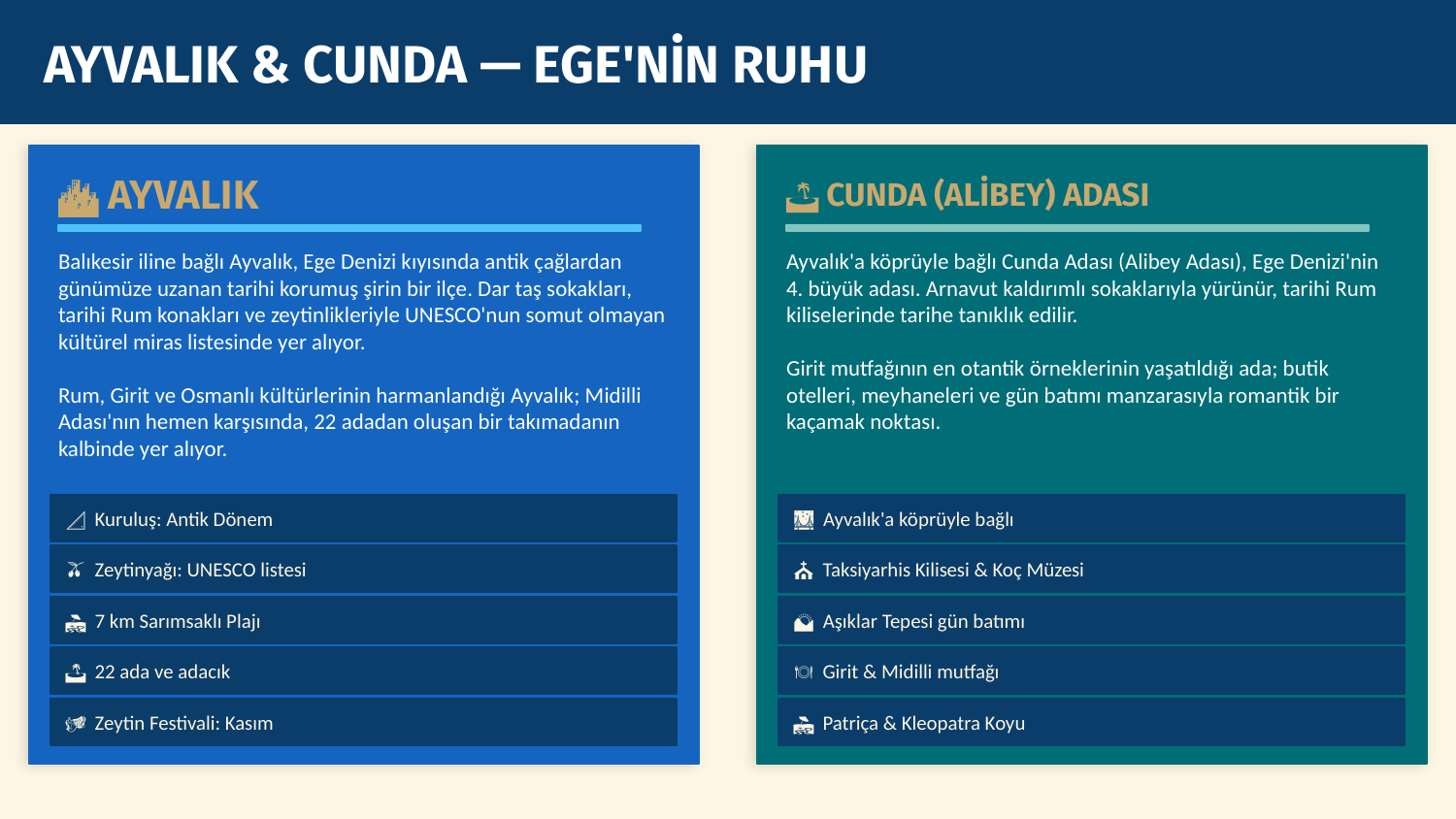

AYVALIK & CUNDA — EGE'NİN RUHU

🏙 AYVALIK
🏝 CUNDA (ALİBEY) ADASI

Balıkesir iline bağlı Ayvalık, Ege Denizi kıyısında antik çağlardan günümüze uzanan tarihi korumuş şirin bir ilçe. Dar taş sokakları, tarihi Rum konakları ve zeytinlikleriyle UNESCO'nun somut olmayan kültürel miras listesinde yer alıyor.

Rum, Girit ve Osmanlı kültürlerinin harmanlandığı Ayvalık; Midilli Adası'nın hemen karşısında, 22 adadan oluşan bir takımadanın kalbinde yer alıyor.
Ayvalık'a köprüyle bağlı Cunda Adası (Alibey Adası), Ege Denizi'nin 4. büyük adası. Arnavut kaldırımlı sokaklarıyla yürünür, tarihi Rum kiliselerinde tarihe tanıklık edilir.

Girit mutfağının en otantik örneklerinin yaşatıldığı ada; butik otelleri, meyhaneleri ve gün batımı manzarasıyla romantik bir kaçamak noktası.

📐  Kuruluş: Antik Dönem

🌉  Ayvalık'a köprüyle bağlı

🫒  Zeytinyağı: UNESCO listesi

⛪  Taksiyarhis Kilisesi & Koç Müzesi

🏖  7 km Sarımsaklı Plajı

🌄  Aşıklar Tepesi gün batımı

🏝  22 ada ve adacık

🍽  Girit & Midilli mutfağı

🎭  Zeytin Festivali: Kasım

🏖  Patriça & Kleopatra Koyu